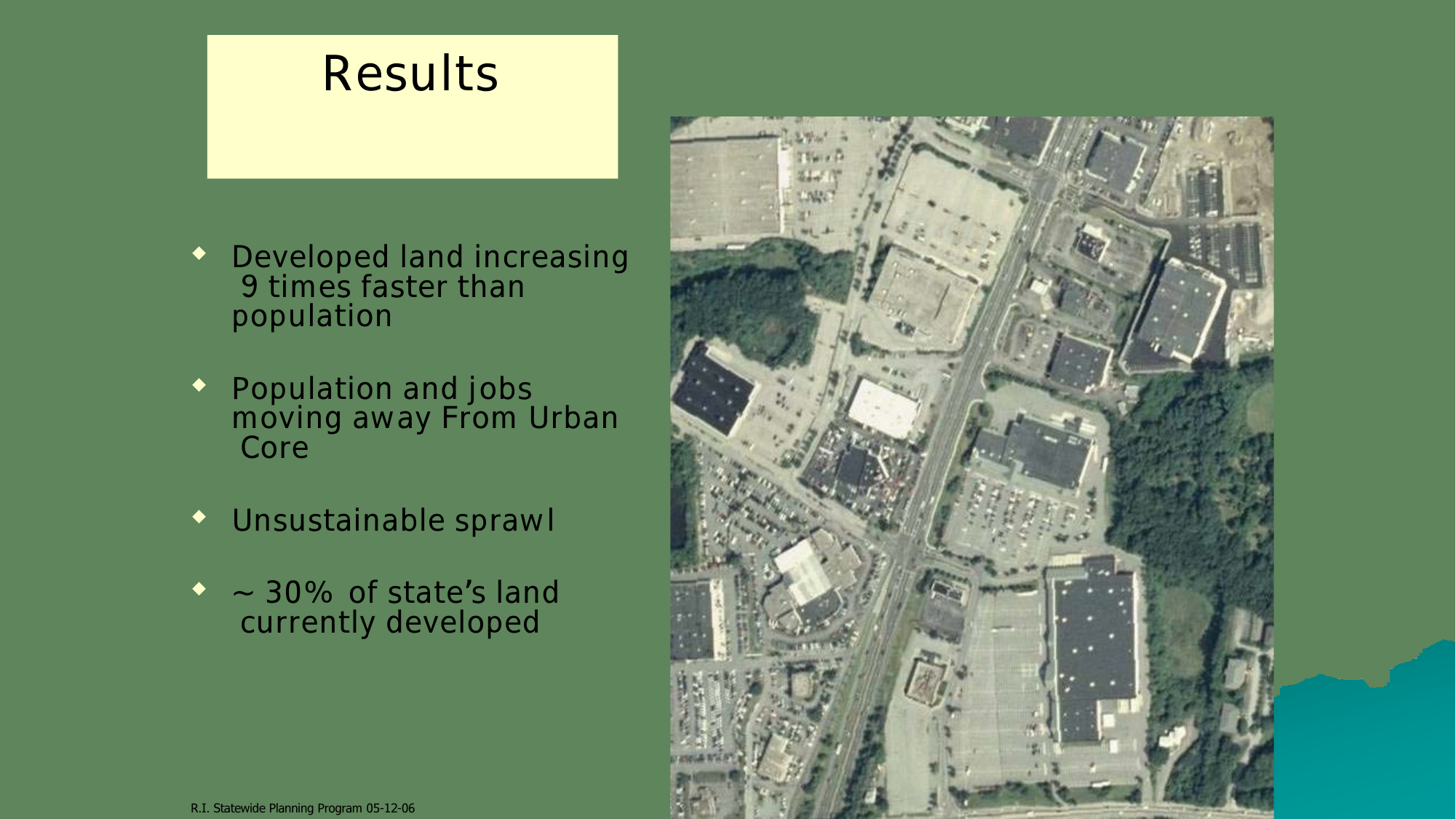

# Results

Developed land increasing  9 times faster than  population

Population and jobs  moving away From Urban  Core

Unsustainable sprawl

~ 30% of state’s land  currently developed

R.I. Statewide Planning Program 05-12-06